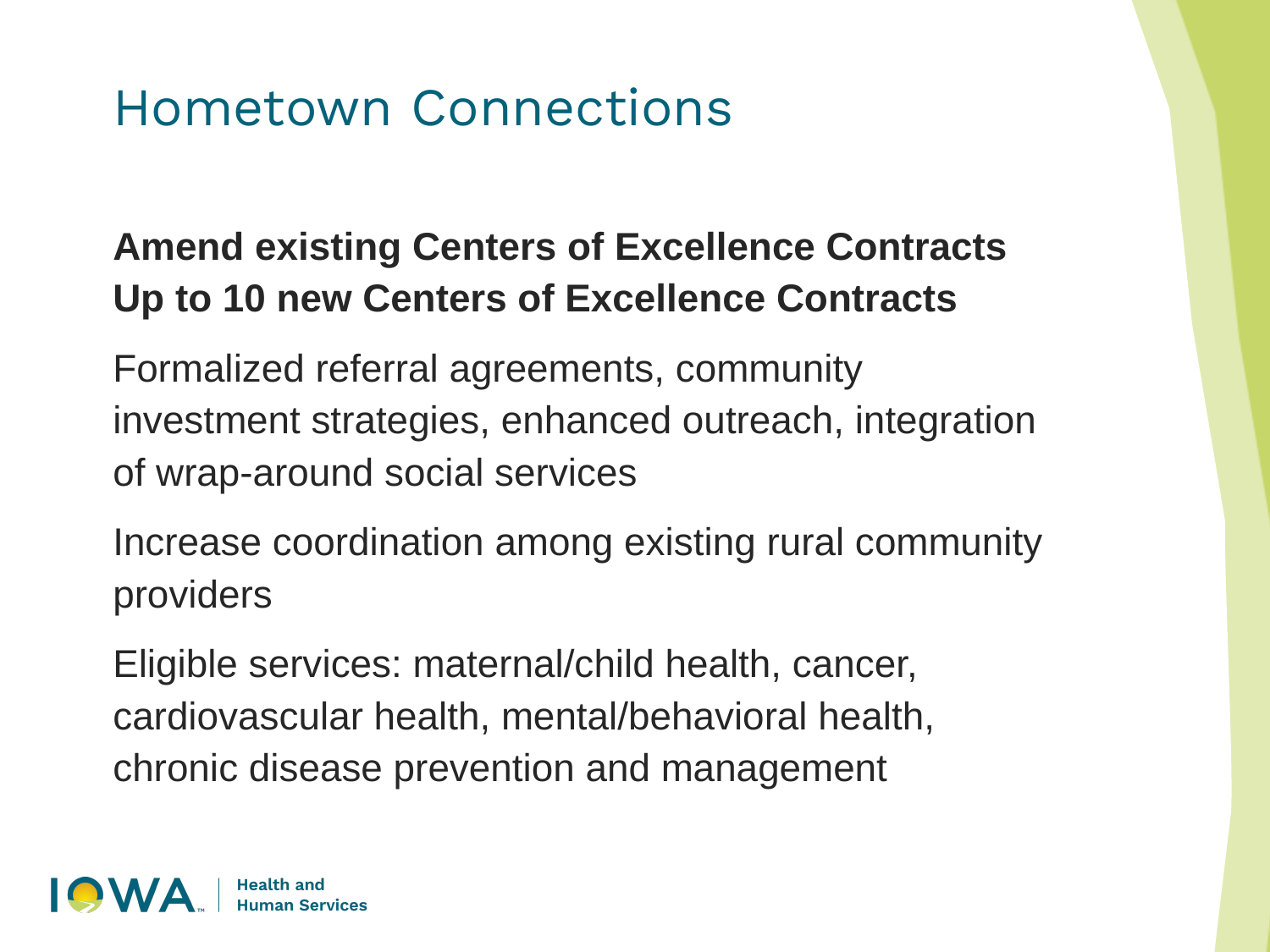

# Hometown Connections
Amend existing Centers of Excellence Contracts
Up to 10 new Centers of Excellence Contracts
Formalized referral agreements, community investment strategies, enhanced outreach, integration of wrap-around social services
Increase coordination among existing rural community providers
Eligible services: maternal/child health, cancer, cardiovascular health, mental/behavioral health, chronic disease prevention and management